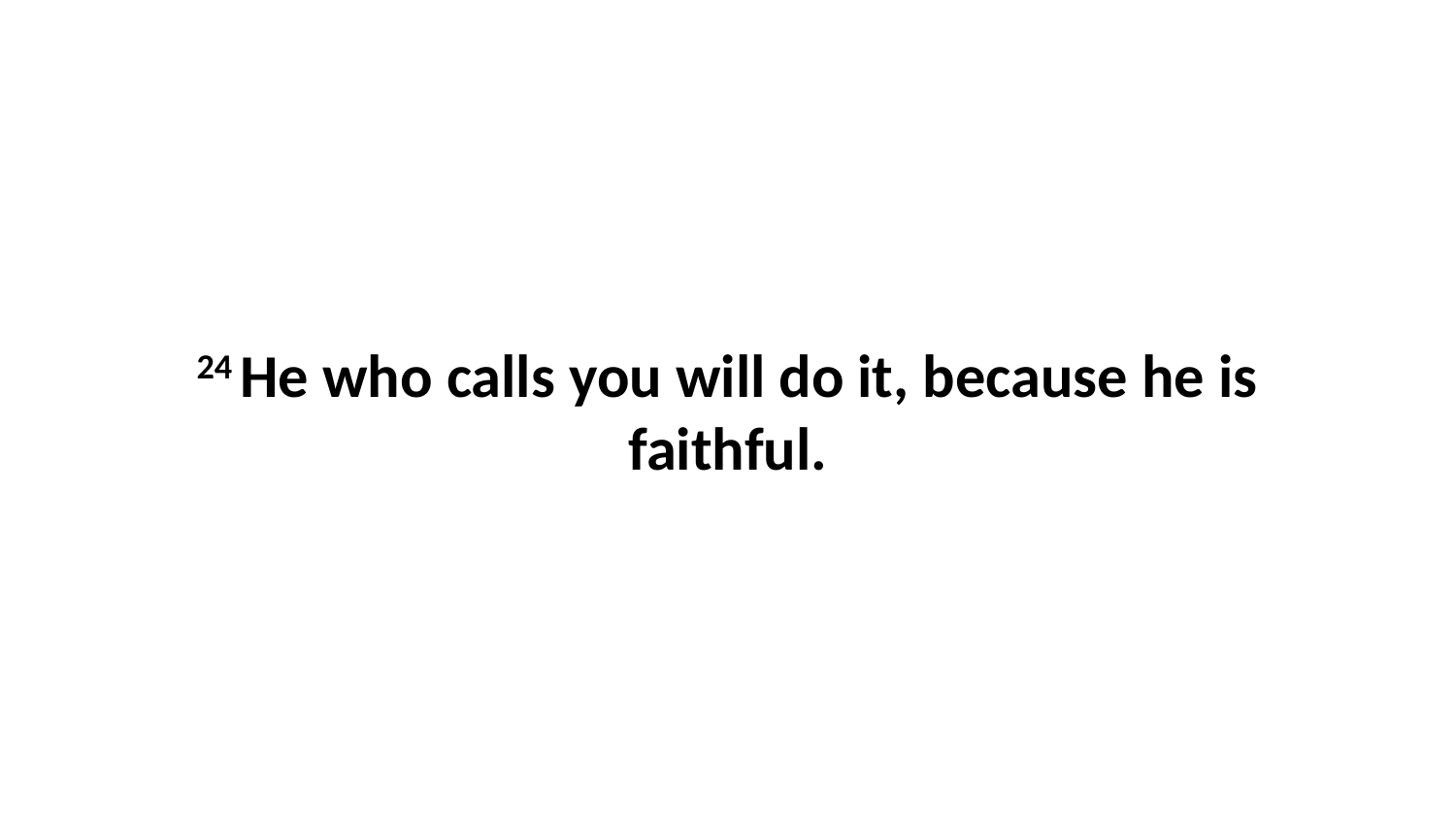

24 He who calls you will do it, because he is faithful.